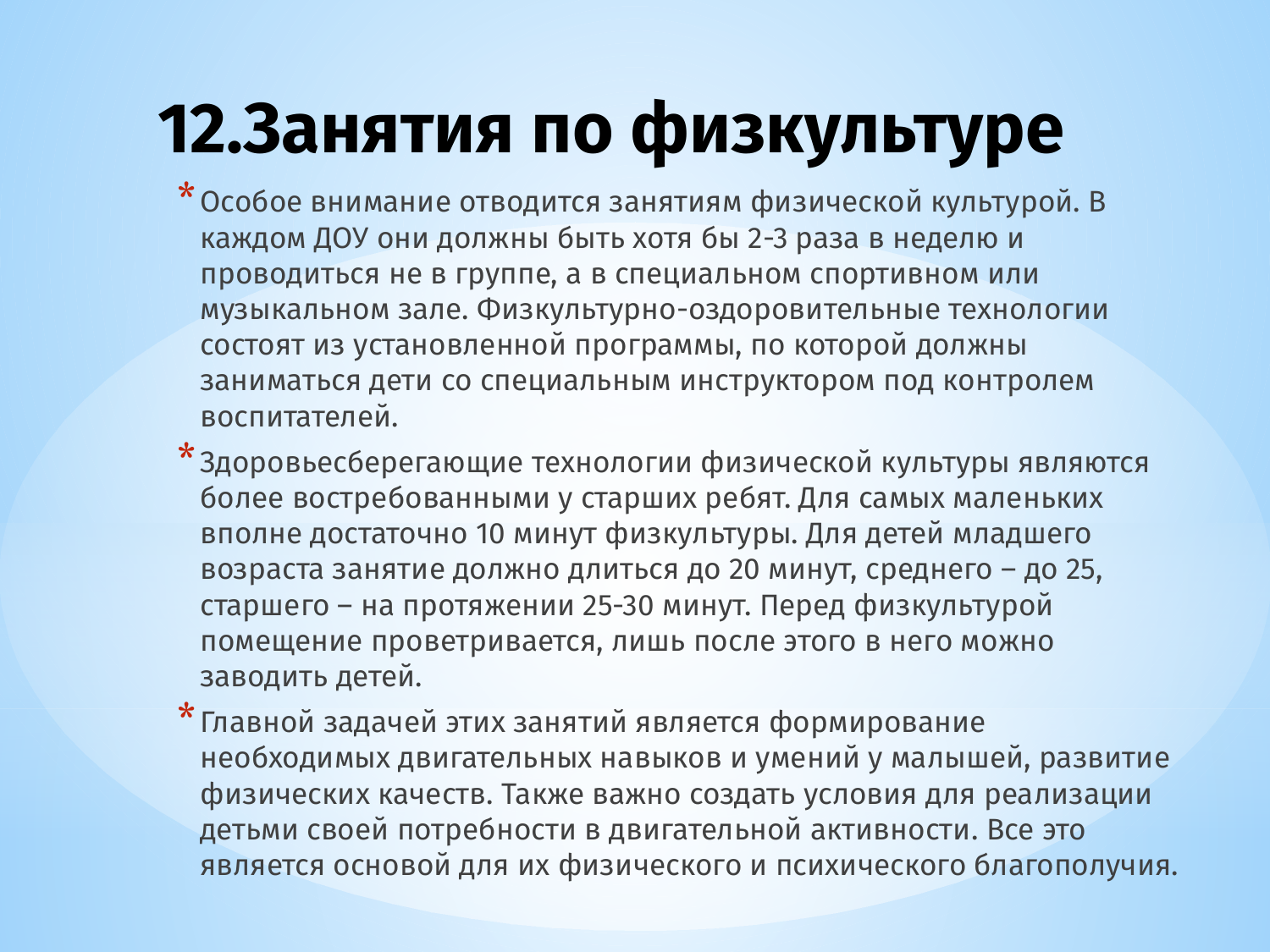

# 12.Занятия по физкультуре
Особое внимание отводится занятиям физической культурой. В каждом ДОУ они должны быть хотя бы 2-3 раза в неделю и проводиться не в группе, а в специальном спортивном или музыкальном зале. Физкультурно-оздоровительные технологии состоят из установленной программы, по которой должны заниматься дети со специальным инструктором под контролем воспитателей.
Здоровьесберегающие технологии физической культуры являются более востребованными у старших ребят. Для самых маленьких вполне достаточно 10 минут физкультуры. Для детей младшего возраста занятие должно длиться до 20 минут, среднего – до 25, старшего – на протяжении 25-30 минут. Перед физкультурой помещение проветривается, лишь после этого в него можно заводить детей.
Главной задачей этих занятий является формирование необходимых двигательных навыков и умений у малышей, развитие физических качеств. Также важно создать условия для реализации детьми своей потребности в двигательной активности. Все это является основой для их физического и психического благополучия.